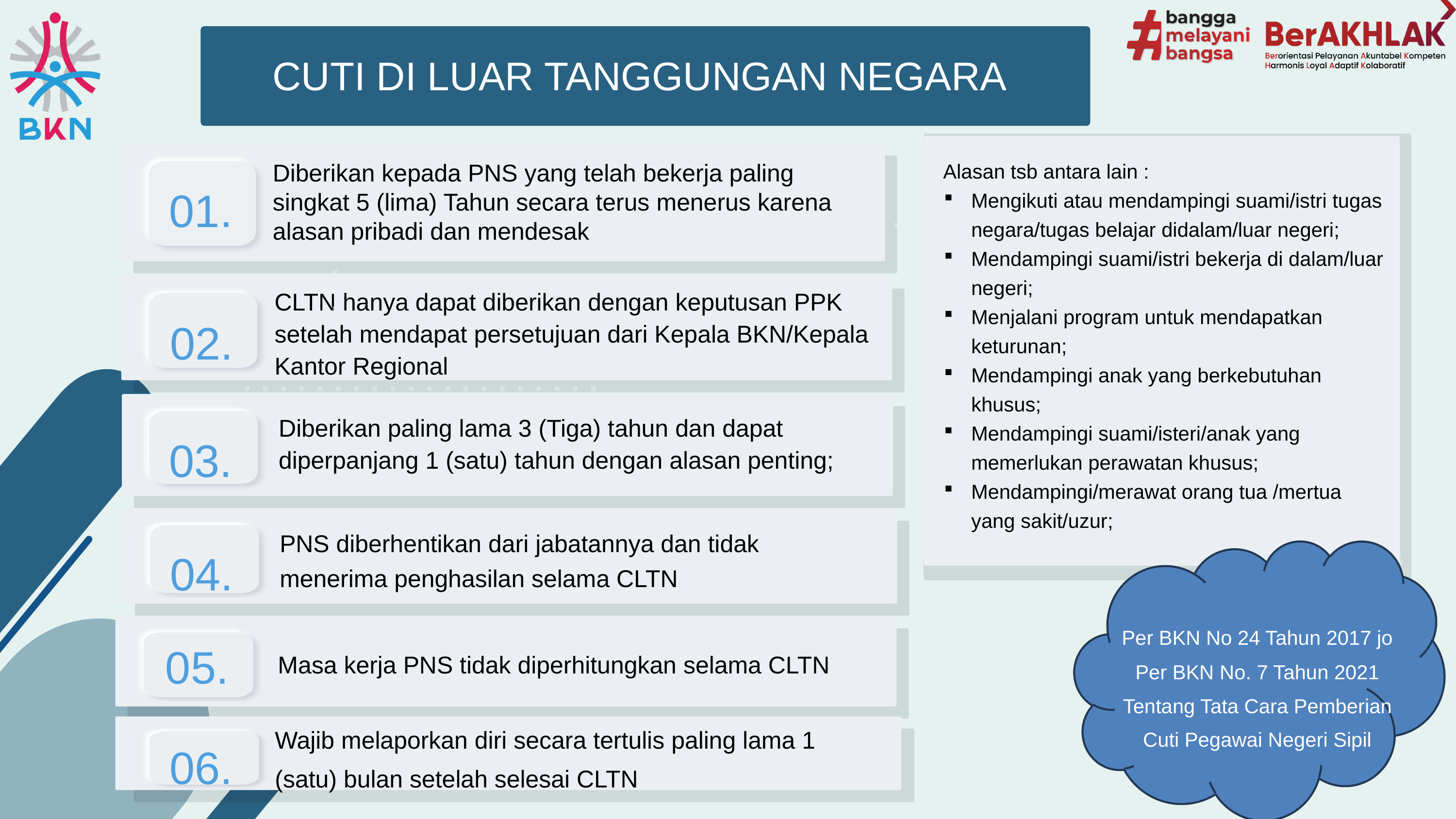

CUTI DI LUAR TANGGUNGAN NEGARA

Alasan tsb antara lain :
Mengikuti atau mendampingi suami/istri tugas negara/tugas belajar didalam/luar negeri;
Mendampingi suami/istri bekerja di dalam/luar negeri;
Menjalani program untuk mendapatkan keturunan;
Mendampingi anak yang berkebutuhan khusus;
Mendampingi suami/isteri/anak yang memerlukan perawatan khusus;
Mendampingi/merawat orang tua /mertua yang sakit/uzur;

Diberikan kepada PNS yang telah bekerja paling singkat 5 (lima) Tahun secara terus menerus karena alasan pribadi dan mendesak
01.

CLTN hanya dapat diberikan dengan keputusan PPK setelah mendapat persetujuan dari Kepala BKN/Kepala Kantor Regional

02.

Diberikan paling lama 3 (Tiga) tahun dan dapat diperpanjang 1 (satu) tahun dengan alasan penting;
03.

PNS diberhentikan dari jabatannya dan tidak menerima penghasilan selama CLTN
04.

Per BKN No 24 Tahun 2017 jo Per BKN No. 7 Tahun 2021 Tentang Tata Cara Pemberian Cuti Pegawai Negeri Sipil

05.

Masa kerja PNS tidak diperhitungkan selama CLTN

Wajib melaporkan diri secara tertulis paling lama 1 (satu) bulan setelah selesai CLTN

06.